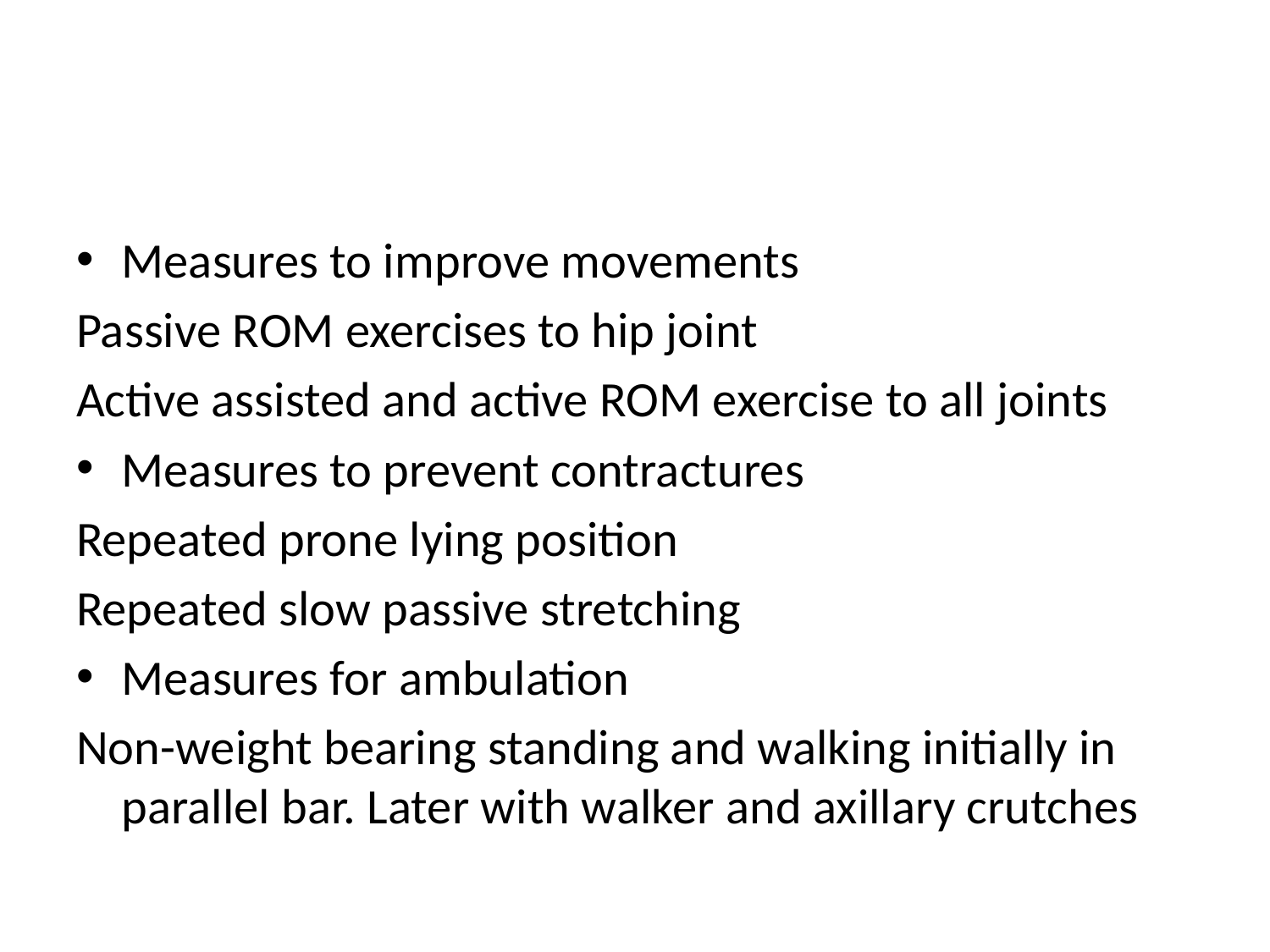

#
Measures to improve movements
Passive ROM exercises to hip joint
Active assisted and active ROM exercise to all joints
Measures to prevent contractures
Repeated prone lying position
Repeated slow passive stretching
Measures for ambulation
Non-weight bearing standing and walking initially in parallel bar. Later with walker and axillary crutches